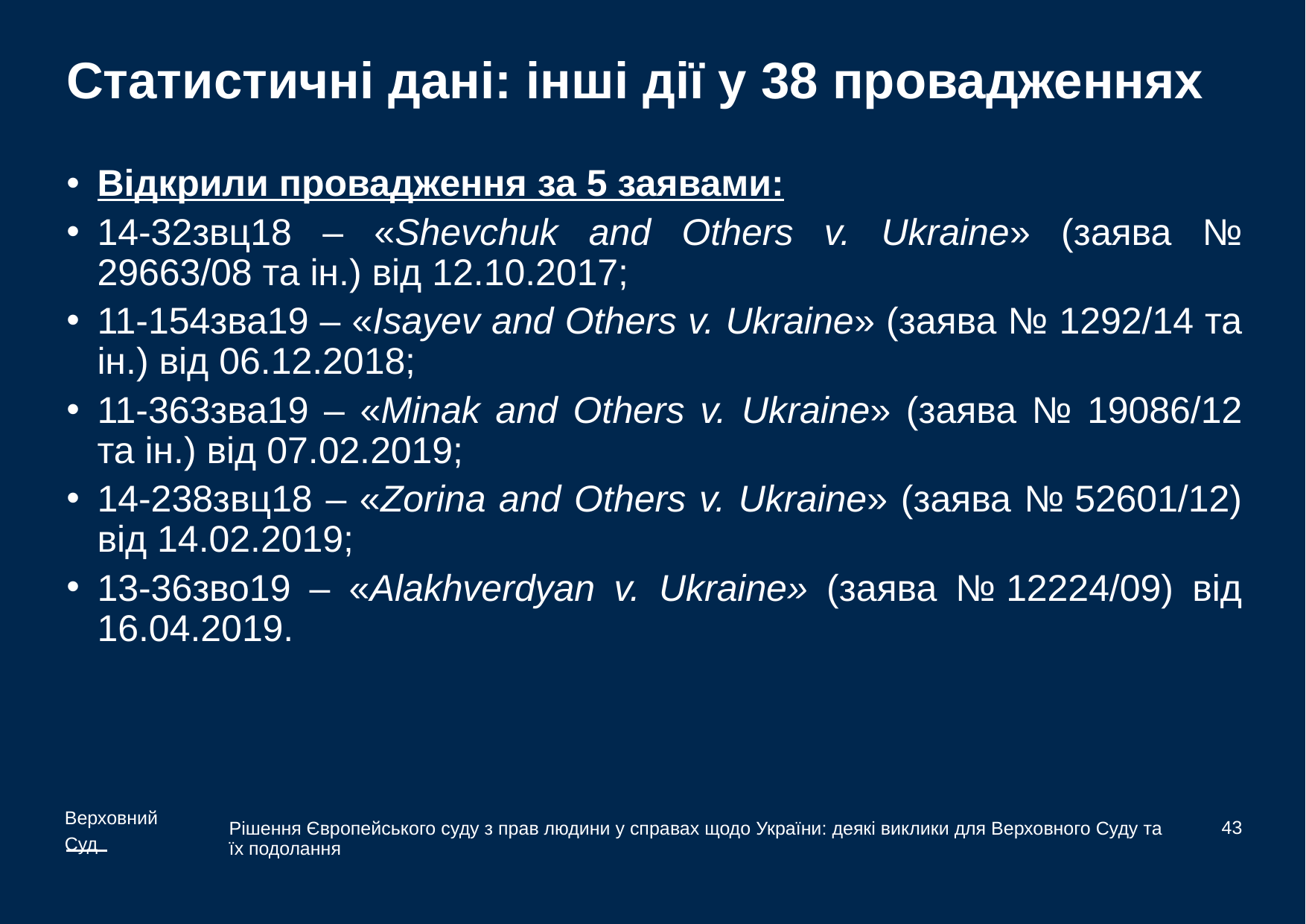

# Статистичні дані: інші дії у 38 провадженнях
Відкрили провадження за 5 заявами:
14-32звц18 – «Shevchuk and Others v. Ukraine» (заява № 29663/08 та ін.) від 12.10.2017;
11-154зва19 – «Isayev and Others v. Ukraine» (заява № 1292/14 та ін.) від 06.12.2018;
11-363зва19 – «Minak and Others v. Ukraine» (заява № 19086/12 та ін.) від 07.02.2019;
14-238звц18 – «Zorina and Others v. Ukraine» (заява № 52601/12) від 14.02.2019;
13-36зво19 – «Alakhverdyan v. Ukraine» (заява № 12224/09) від 16.04.2019.

43
Рішення Європейського суду з прав людини у справах щодо України: деякі виклики для Верховного Суду та їх подолання